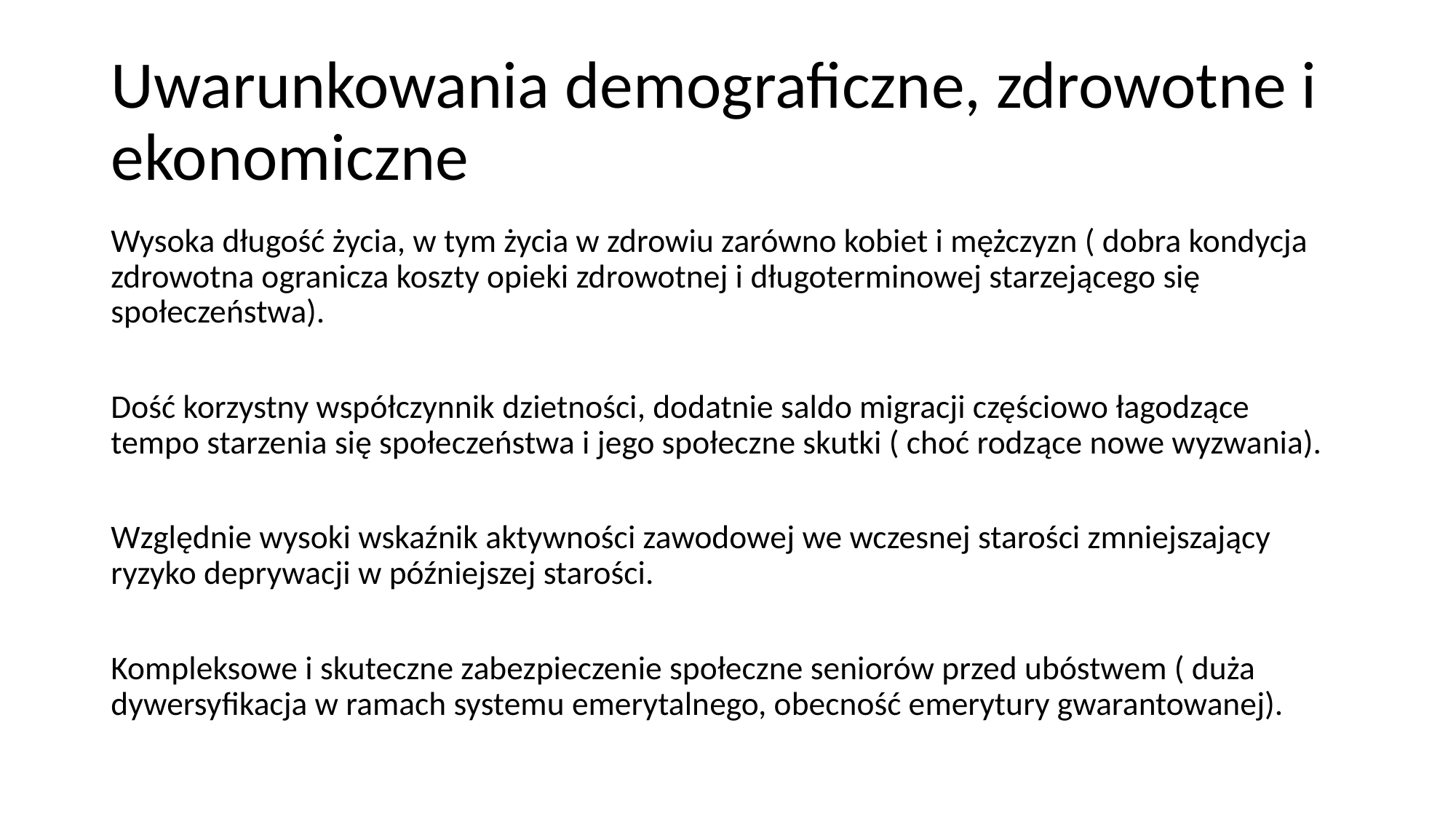

# Uwarunkowania demograficzne, zdrowotne i ekonomiczne
Wysoka długość życia, w tym życia w zdrowiu zarówno kobiet i mężczyzn ( dobra kondycja zdrowotna ogranicza koszty opieki zdrowotnej i długoterminowej starzejącego się społeczeństwa).

Dość korzystny współczynnik dzietności, dodatnie saldo migracji częściowo łagodzące tempo starzenia się społeczeństwa i jego społeczne skutki ( choć rodzące nowe wyzwania).

Względnie wysoki wskaźnik aktywności zawodowej we wczesnej starości zmniejszający ryzyko deprywacji w późniejszej starości.

Kompleksowe i skuteczne zabezpieczenie społeczne seniorów przed ubóstwem ( duża dywersyfikacja w ramach systemu emerytalnego, obecność emerytury gwarantowanej).